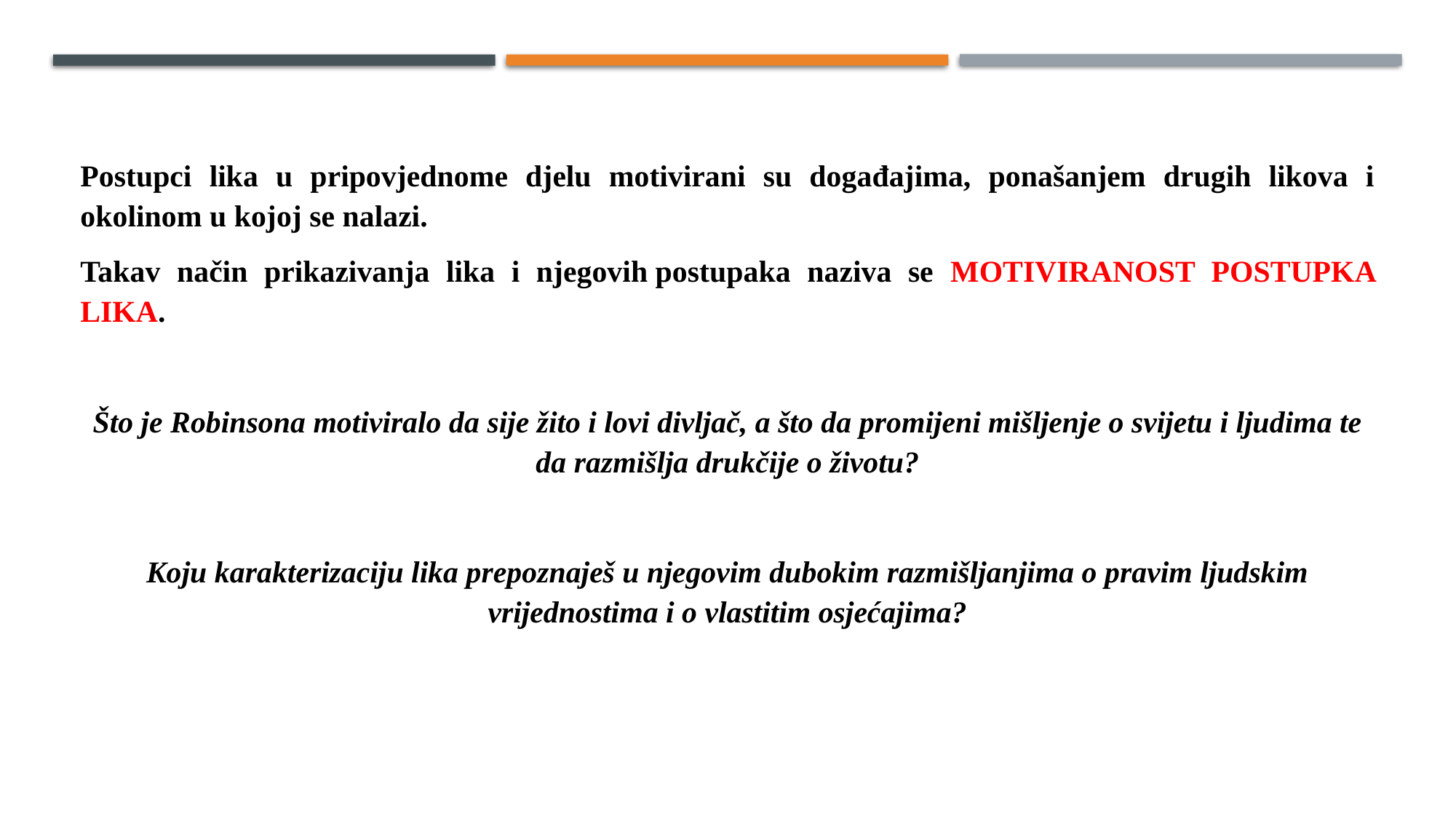

Postupci lika u pripovjednome djelu motivirani su događajima, ponašanjem drugih likova i okolinom u kojoj se nalazi.
Takav način prikazivanja lika i njegovih postupaka naziva se MOTIVIRANOST POSTUPKA LIKA.

Što je Robinsona motiviralo da sije žito i lovi divljač, a što da promijeni mišljenje o svijetu i ljudima te da razmišlja drukčije o životu?

Koju karakterizaciju lika prepoznaješ u njegovim dubokim razmišljanjima o pravim ljudskim vrijednostima i o vlastitim osjećajima?